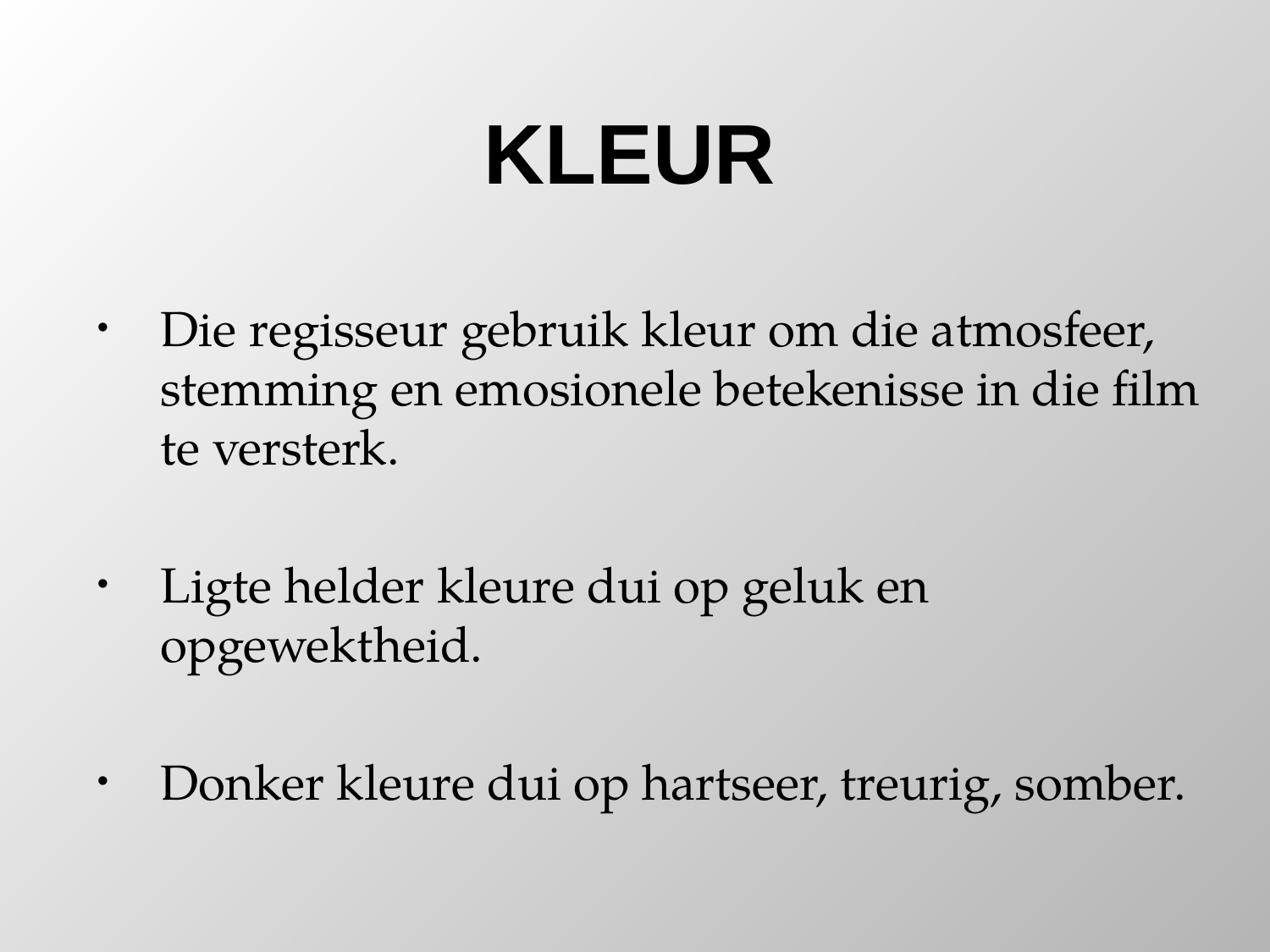

# KLEUR

Die regisseur gebruik kleur om die atmosfeer, stemming en emosionele betekenisse in die film te versterk.

Ligte helder kleure dui op geluk en opgewektheid.

Donker kleure dui op hartseer, treurig, somber.